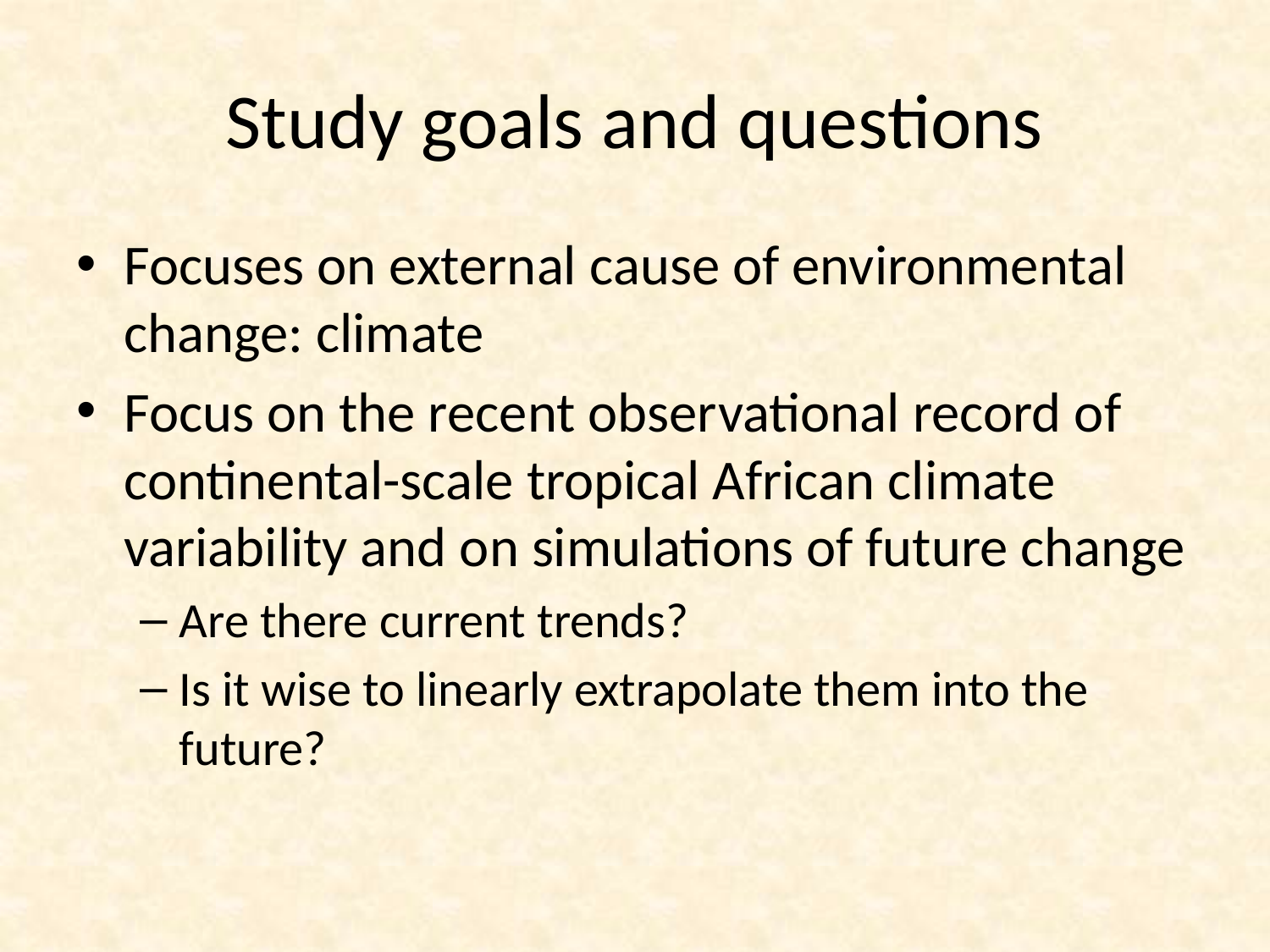

# Study goals and questions
Focuses on external cause of environmental change: climate
Focus on the recent observational record of continental-scale tropical African climate variability and on simulations of future change
Are there current trends?
Is it wise to linearly extrapolate them into the future?